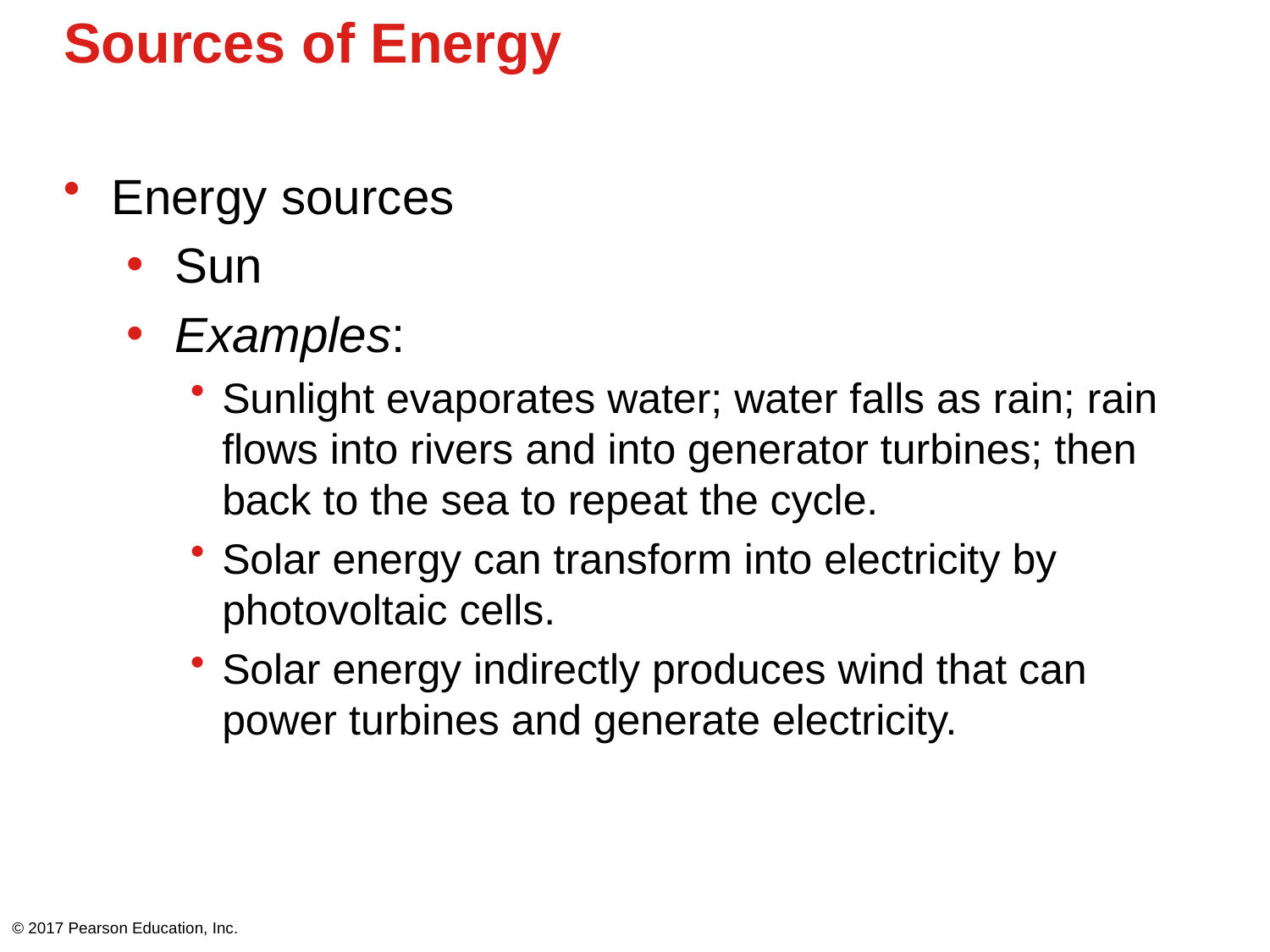

# Sources of Energy
Energy sources
Sun
Examples:
Sunlight evaporates water; water falls as rain; rain flows into rivers and into generator turbines; then back to the sea to repeat the cycle.
Solar energy can transform into electricity by photovoltaic cells.
Solar energy indirectly produces wind that can power turbines and generate electricity.
© 2017 Pearson Education, Inc.